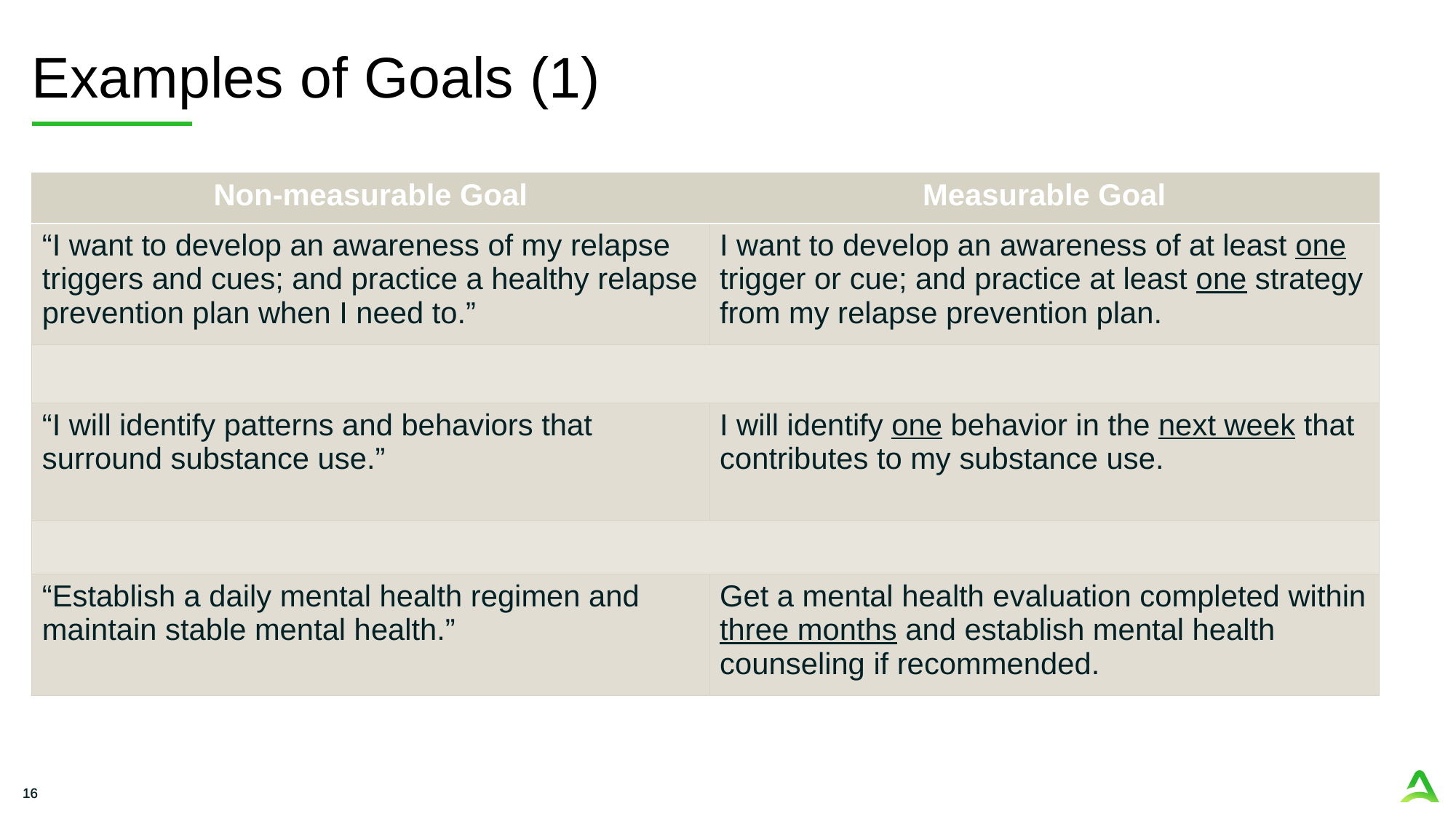

Examples of Goals (1)
| Non-measurable Goal | Measurable Goal |
| --- | --- |
| “I want to develop an awareness of my relapse triggers and cues; and practice a healthy relapse prevention plan when I need to.” | I want to develop an awareness of at least one trigger or cue; and practice at least one strategy from my relapse prevention plan. |
|  |  |
| “I will identify patterns and behaviors that surround substance use.” | I will identify one behavior in the next week that contributes to my substance use. |
|  |  |
| “Establish a daily mental health regimen and maintain stable mental health.” | Get a mental health evaluation completed within three months and establish mental health counseling if recommended. |